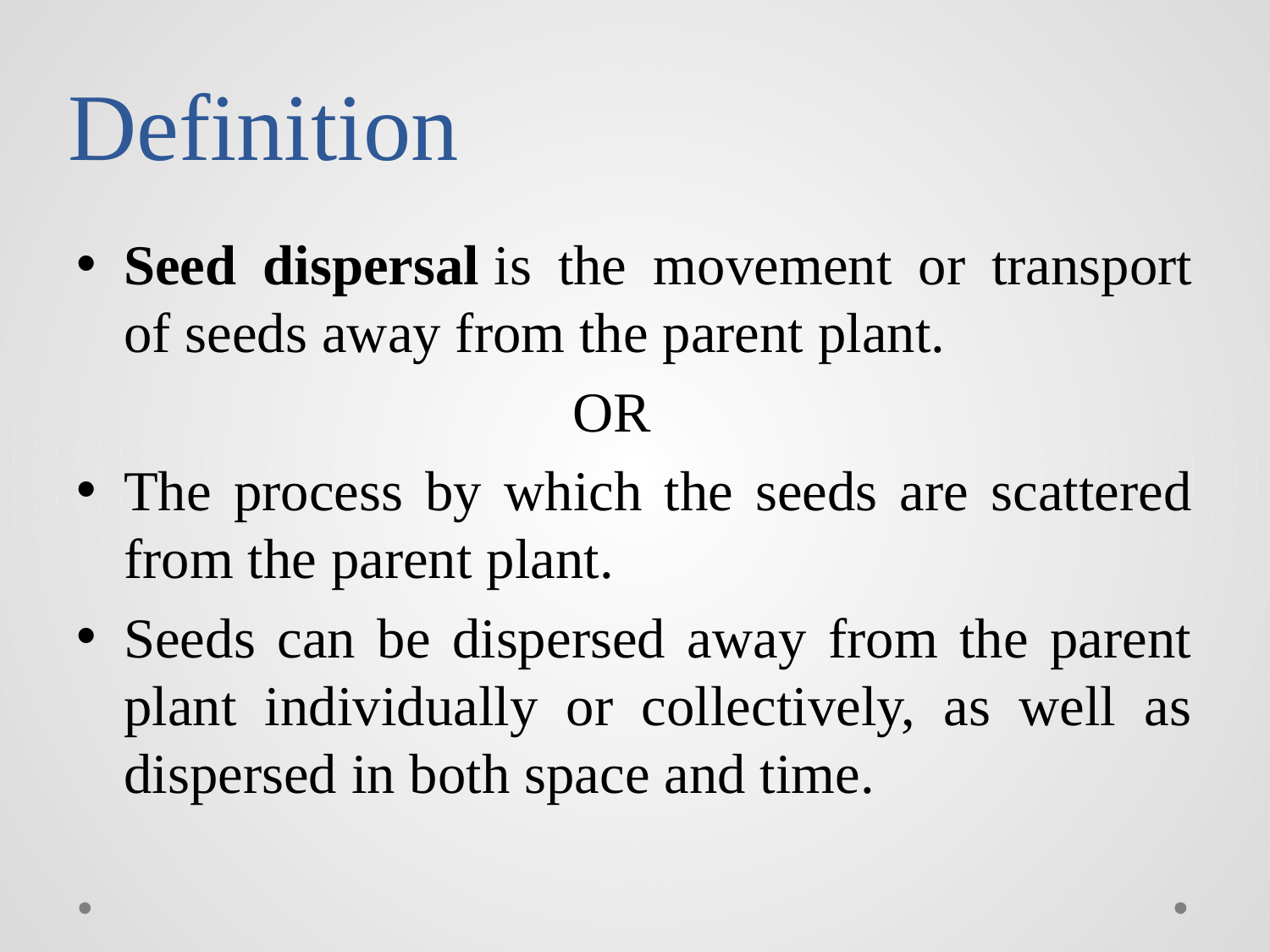

# Definition
Seed dispersal is the movement or transport of seeds away from the parent plant.
                                   OR
The process by which the seeds are scattered from the parent plant.
Seeds can be dispersed away from the parent plant individually or collectively, as well as dispersed in both space and time.